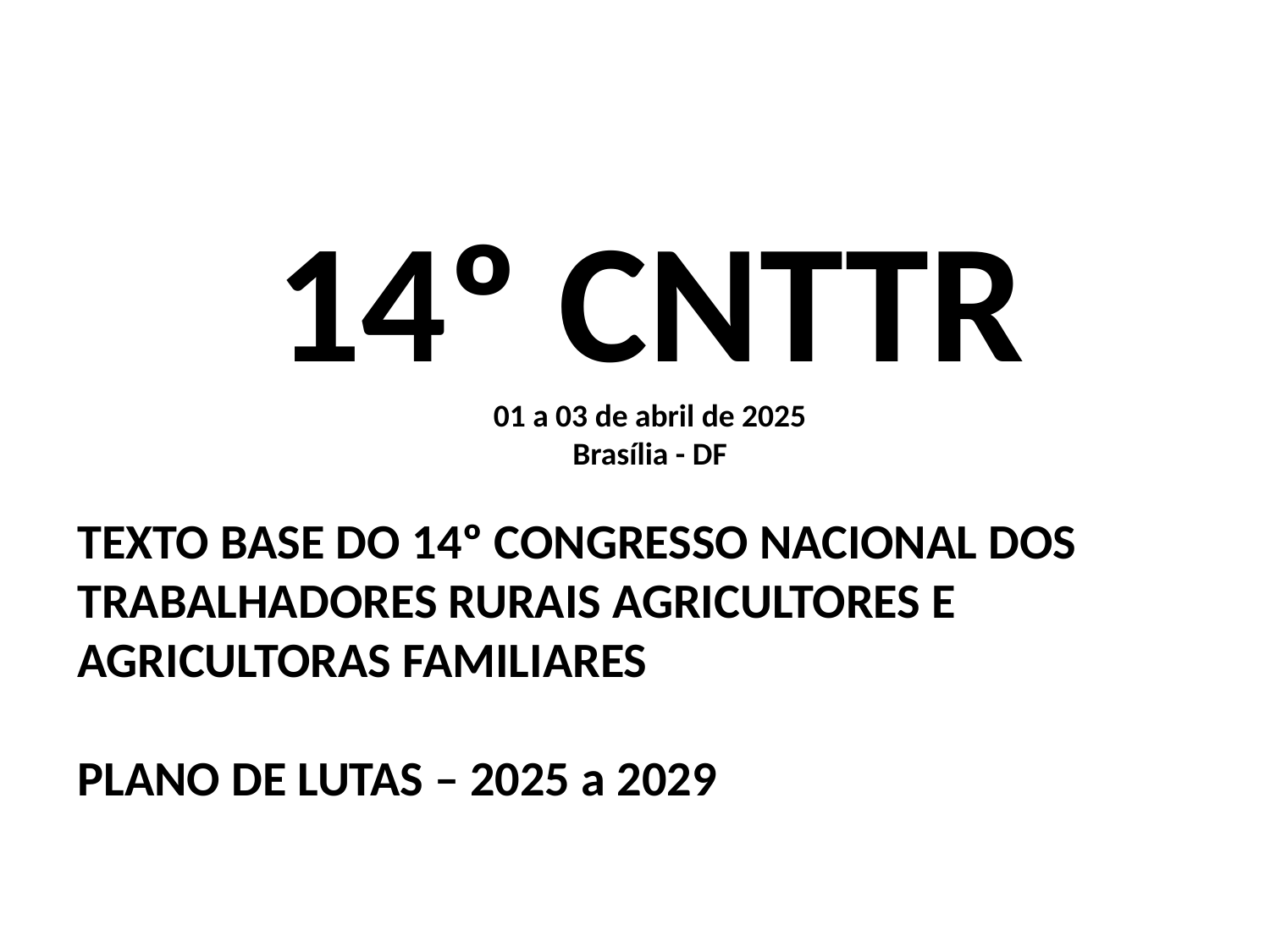

14º CNTTR
01 a 03 de abril de 2025
Brasília - DF

TEXTO BASE DO 14º CONGRESSO NACIONAL DOS TRABALHADORES RURAIS AGRICULTORES E AGRICULTORAS FAMILIARES

PLANO DE LUTAS – 2025 a 2029